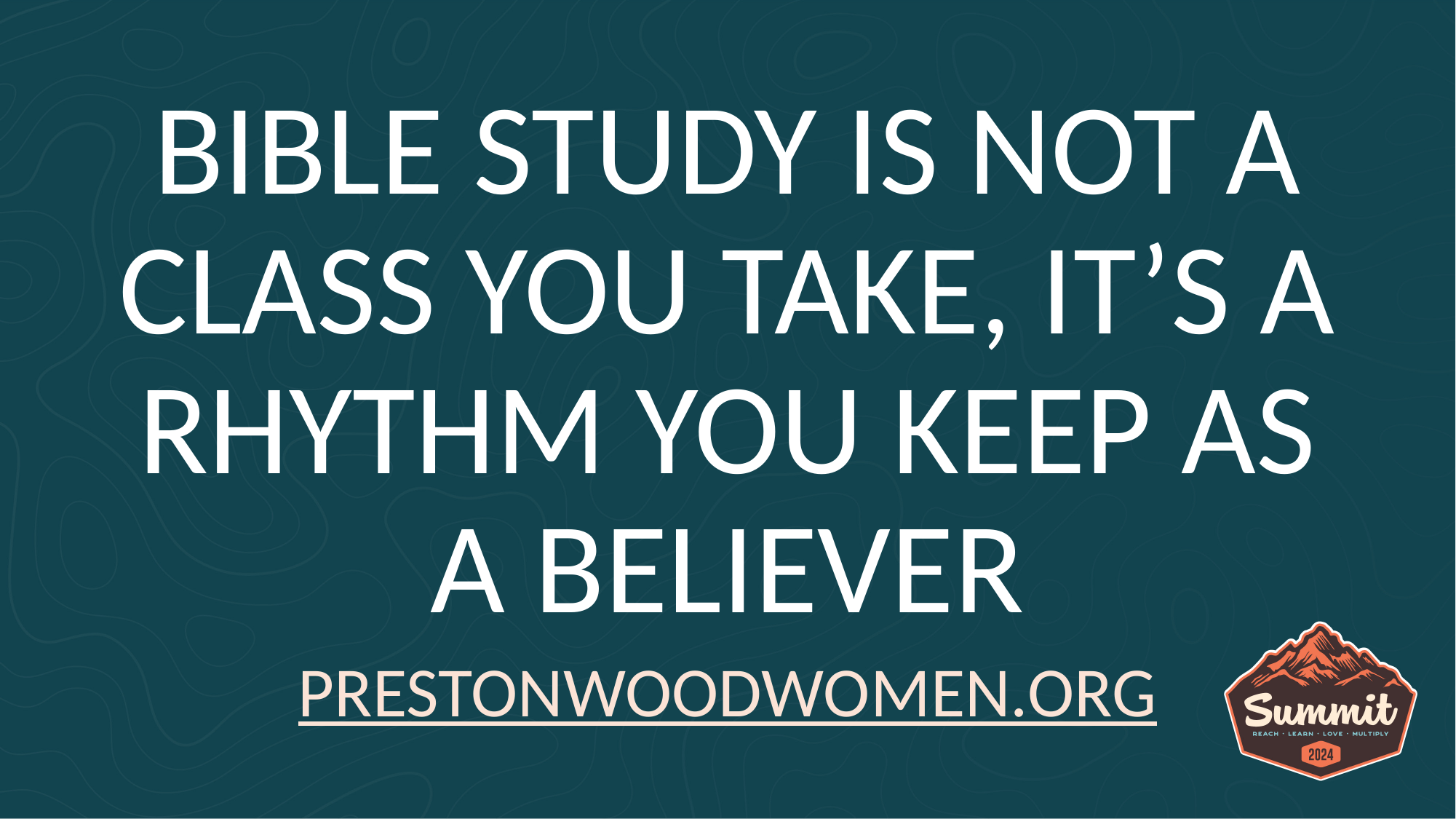

BIBLE STUDY IS NOT A CLASS YOU TAKE, IT’S A RHYTHM YOU KEEP AS A BELIEVER
PRESTONWOODWOMEN.ORG